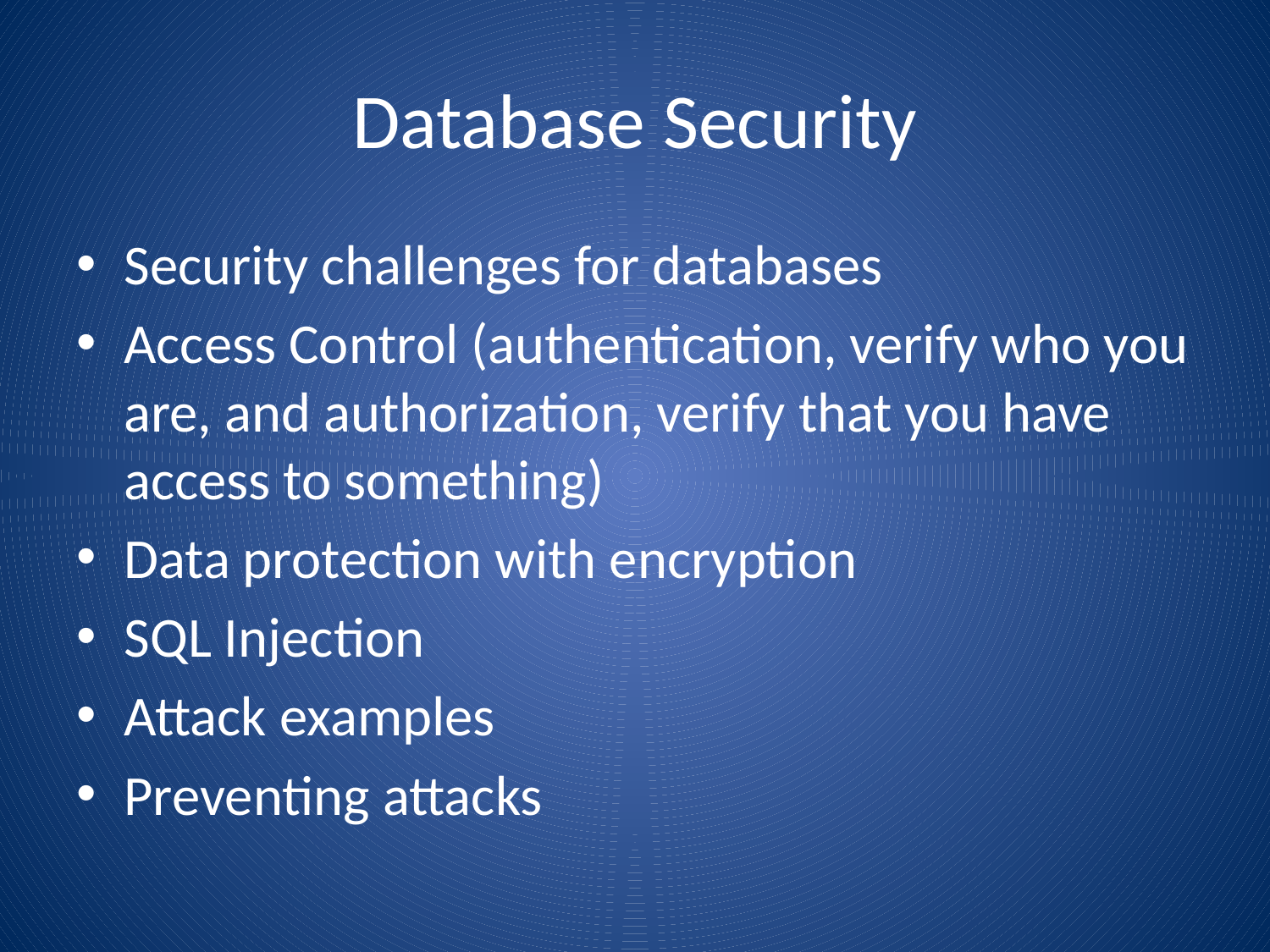

# Database Security
Security challenges for databases
Access Control (authentication, verify who you are, and authorization, verify that you have access to something)
Data protection with encryption
SQL Injection
Attack examples
Preventing attacks